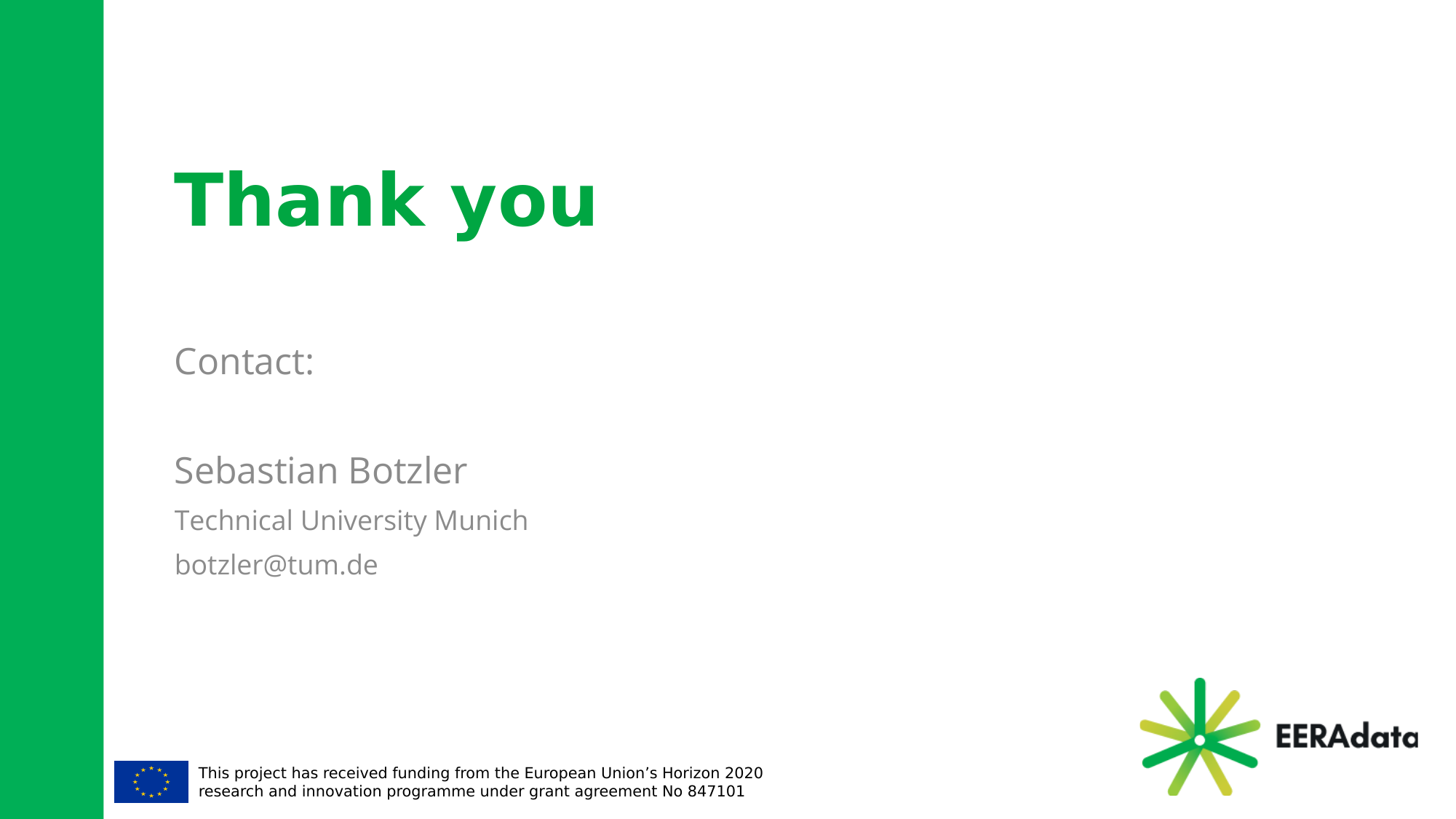

# Thank you
Contact:

Sebastian Botzler
Technical University Munich
botzler@tum.de